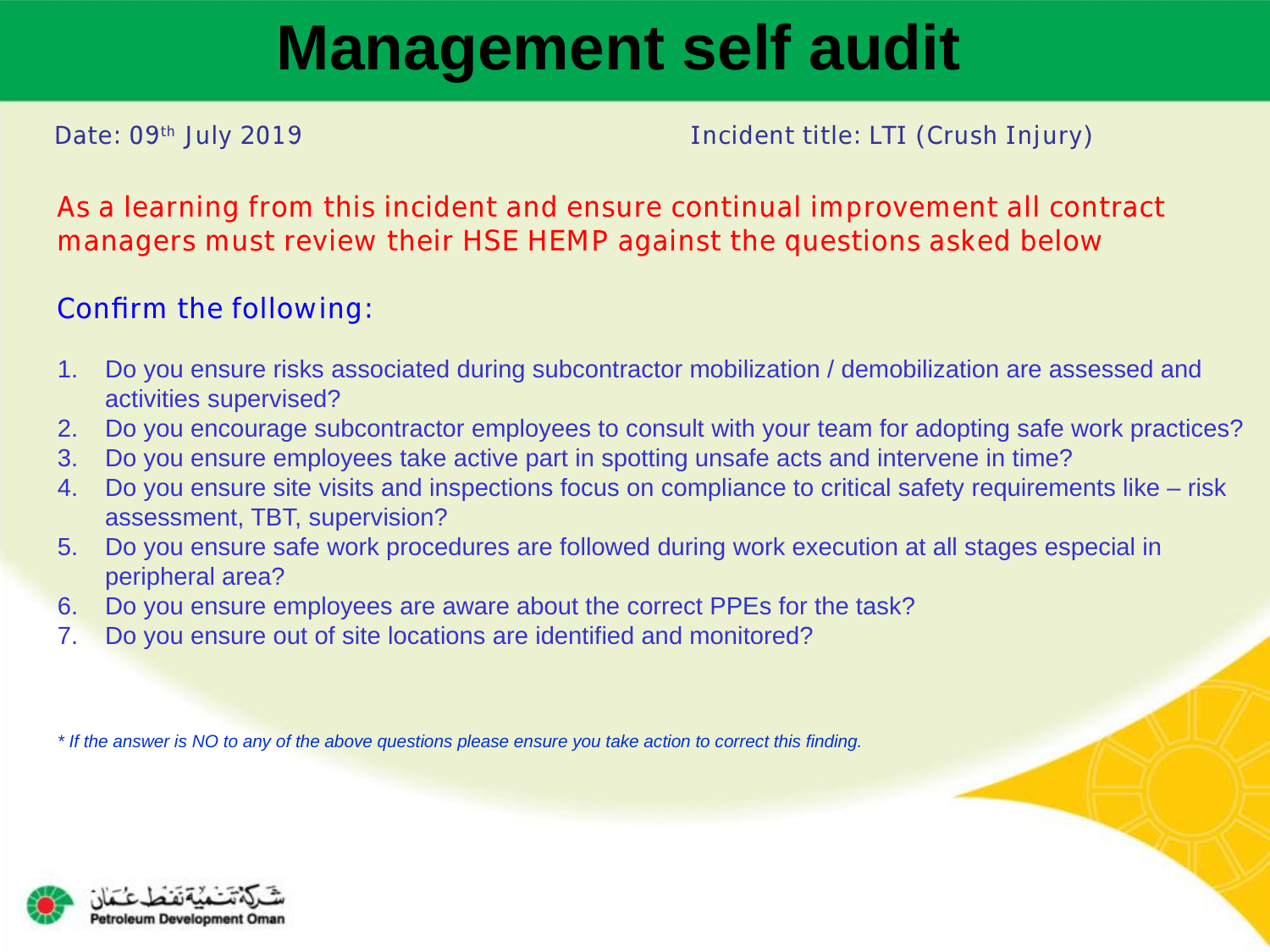

Management self audit

Date: 09th July 2019                                                      Incident title: LTI (Crush Injury)

As a learning from this incident and ensure continual improvement all contract
managers must review their HSE HEMP against the questions asked below

Confirm the following:

Do you ensure risks associated during subcontractor mobilization / demobilization are assessed and activities supervised?
Do you encourage subcontractor employees to consult with your team for adopting safe work practices?
Do you ensure employees take active part in spotting unsafe acts and intervene in time?
Do you ensure site visits and inspections focus on compliance to critical safety requirements like – risk assessment, TBT, supervision?
Do you ensure safe work procedures are followed during work execution at all stages especial in peripheral area?
Do you ensure employees are aware about the correct PPEs for the task?
Do you ensure out of site locations are identified and monitored?

* If the answer is NO to any of the above questions please ensure you take action to correct this finding.